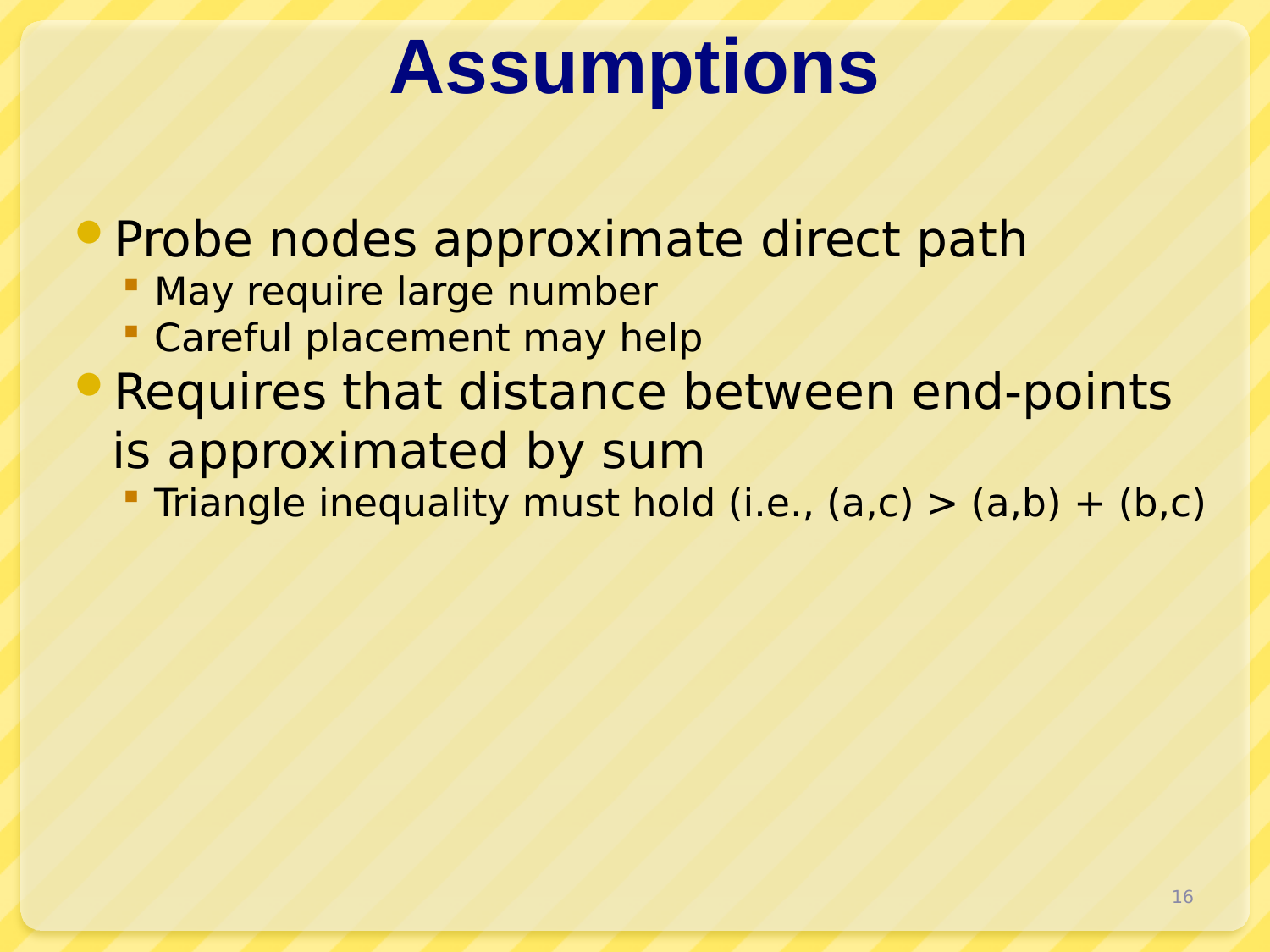

# Assumptions
Probe nodes approximate direct path
May require large number
Careful placement may help
Requires that distance between end-points is approximated by sum
Triangle inequality must hold (i.e., (a,c) > (a,b) + (b,c)

16